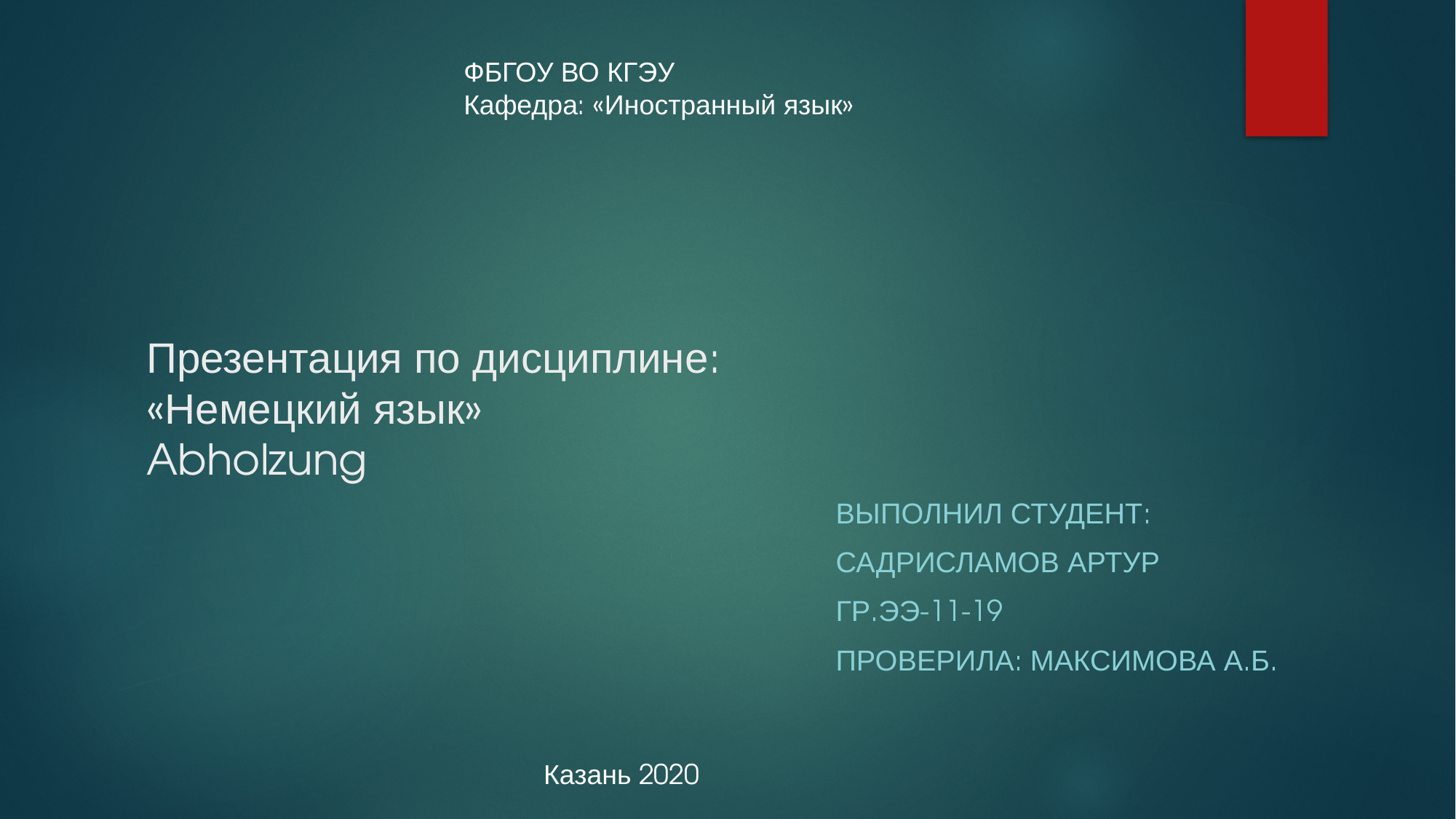

ФБГОУ ВО КГЭУ
Кафедра: «Иностранный язык»
# Презентация по дисциплине: «Немецкий язык» Abholzung
Выполнил студент:
Садрисламов Артур
Гр.ЭЭ-11-19
Проверила: Максимова А.Б.

Казань 2020